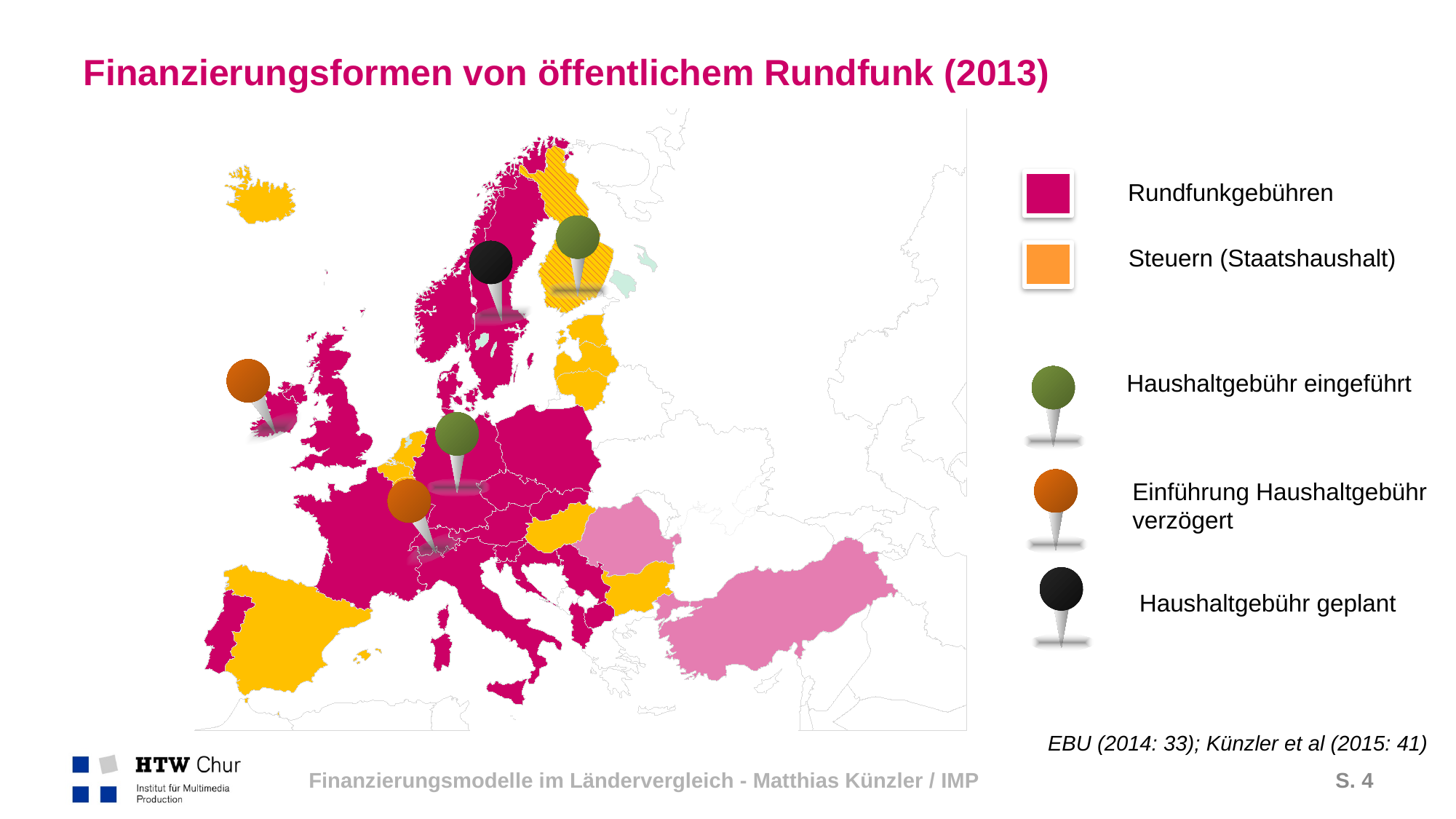

# Finanzierungsformen von öffentlichem Rundfunk (2013)

Rundfunkgebühren

Steuern (Staatshaushalt)

Haushaltgebühr eingeführt

Einführung Haushaltgebühr
verzögert

Haushaltgebühr geplant
EBU (2014: 33); Künzler et al (2015: 41)
Finanzierungsmodelle im Ländervergleich - Matthias Künzler / IMP